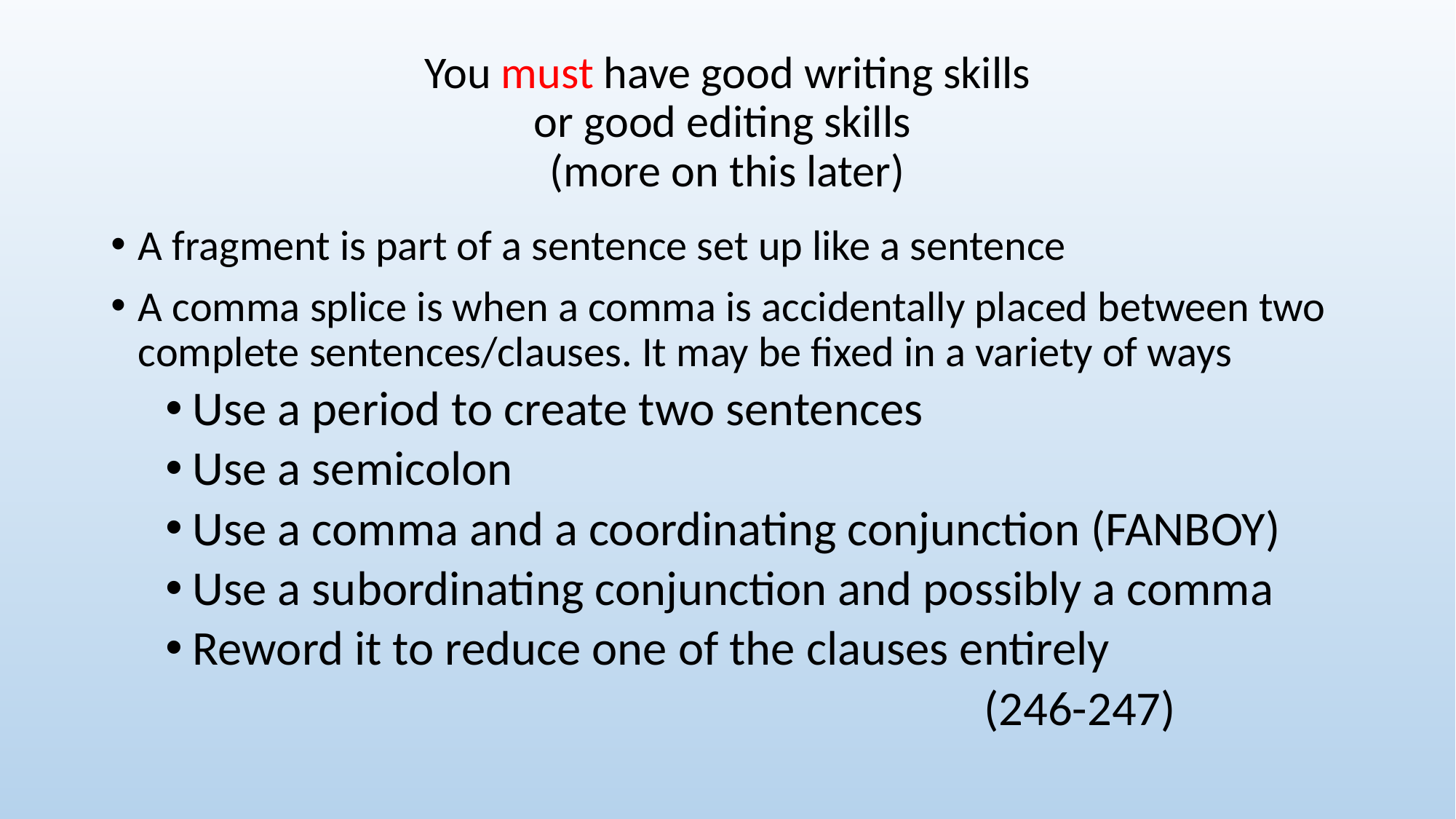

# You must have good writing skills or good editing skills (more on this later)
A fragment is part of a sentence set up like a sentence
A comma splice is when a comma is accidentally placed between two complete sentences/clauses. It may be fixed in a variety of ways
Use a period to create two sentences
Use a semicolon
Use a comma and a coordinating conjunction (FANBOY)
Use a subordinating conjunction and possibly a comma
Reword it to reduce one of the clauses entirely
				(246-247)